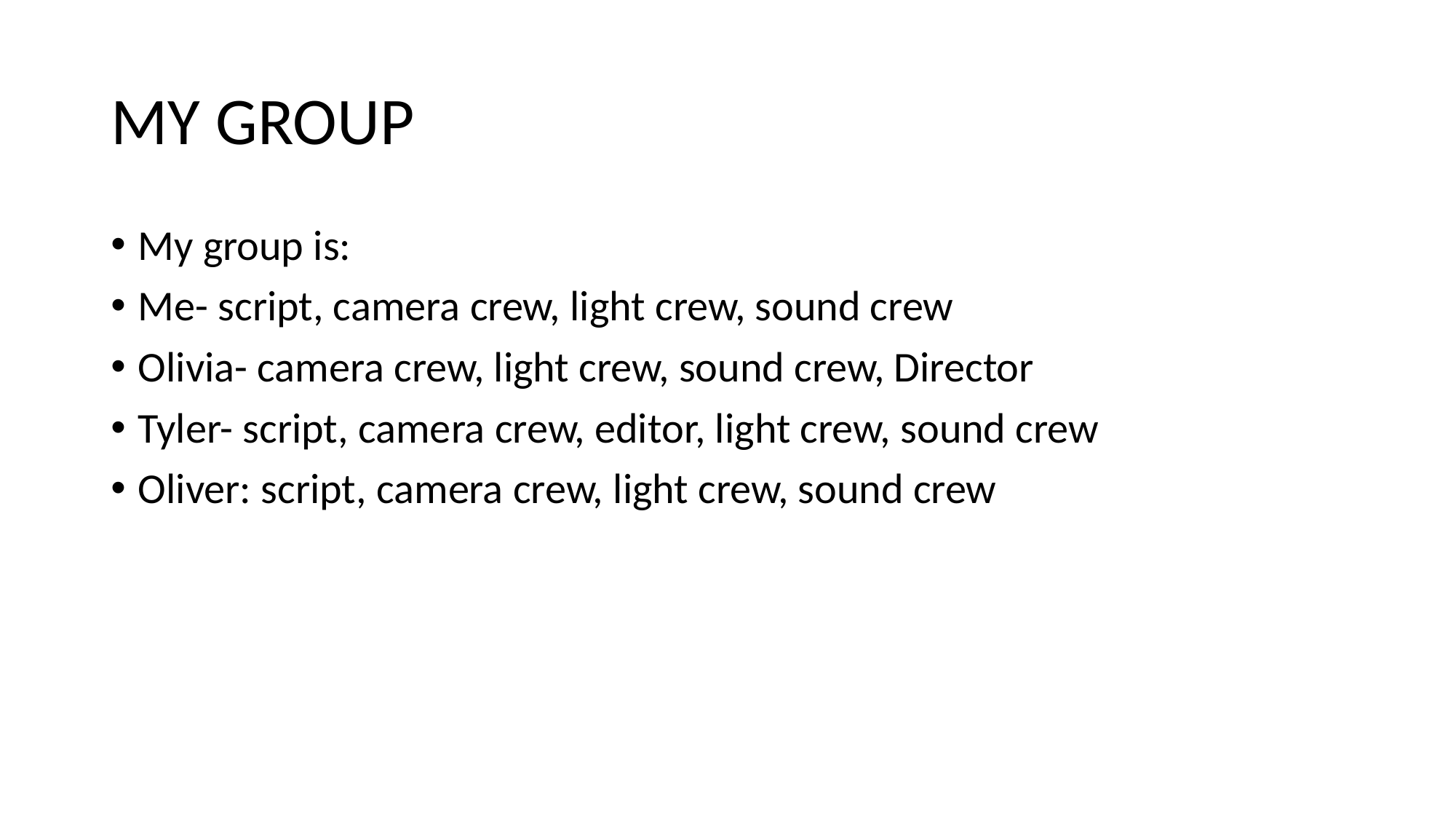

# MY GROUP
My group is:
Me- script, camera crew, light crew, sound crew
Olivia- camera crew, light crew, sound crew, Director
Tyler- script, camera crew, editor, light crew, sound crew
Oliver: script, camera crew, light crew, sound crew